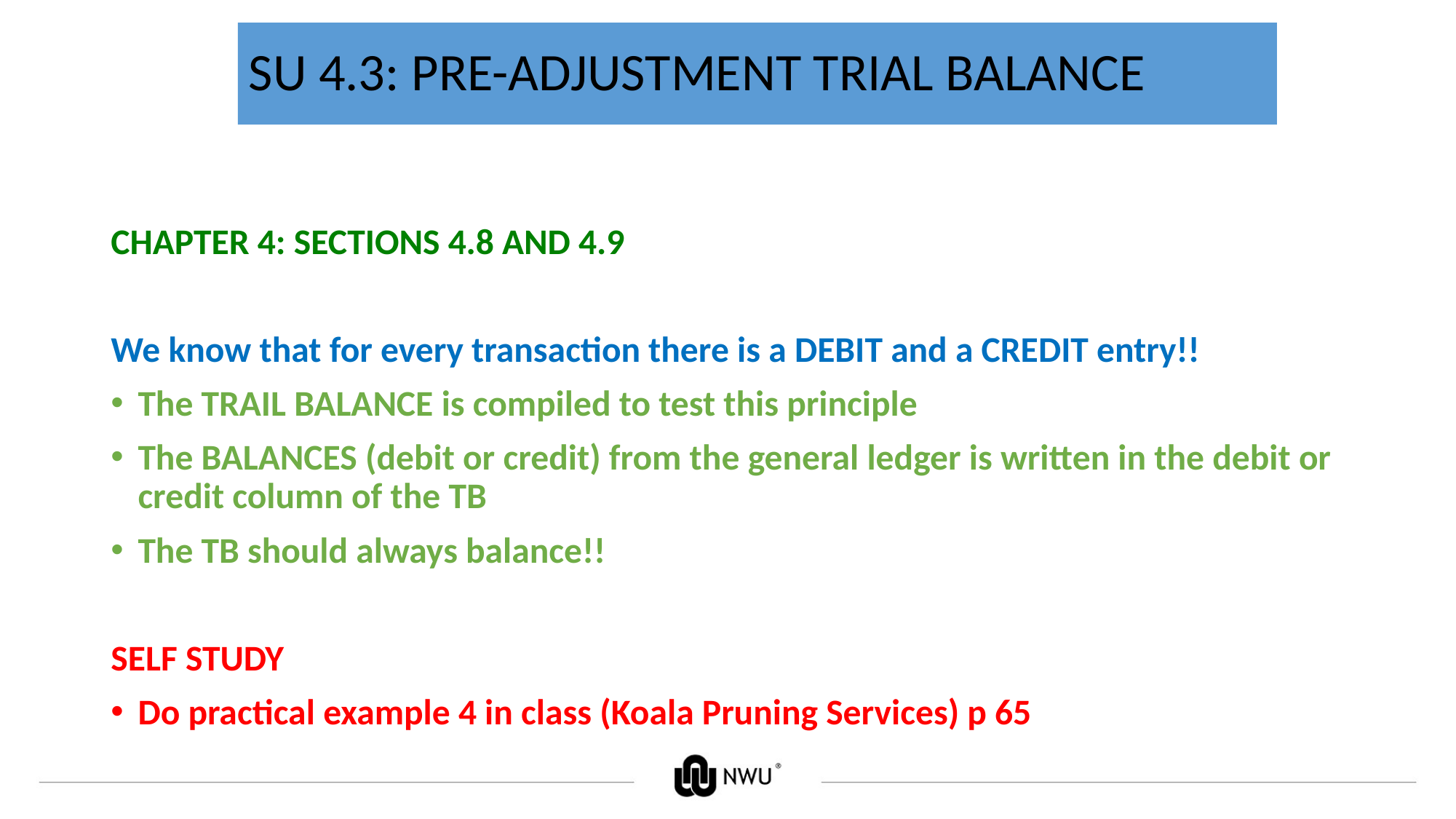

# SU 4.3: PRE-ADJUSTMENT TRIAL BALANCE
CHAPTER 4: SECTIONS 4.8 AND 4.9

We know that for every transaction there is a DEBIT and a CREDIT entry!!
The TRAIL BALANCE is compiled to test this principle
The BALANCES (debit or credit) from the general ledger is written in the debit or credit column of the TB
The TB should always balance!!

SELF STUDY
Do practical example 4 in class (Koala Pruning Services) p 65